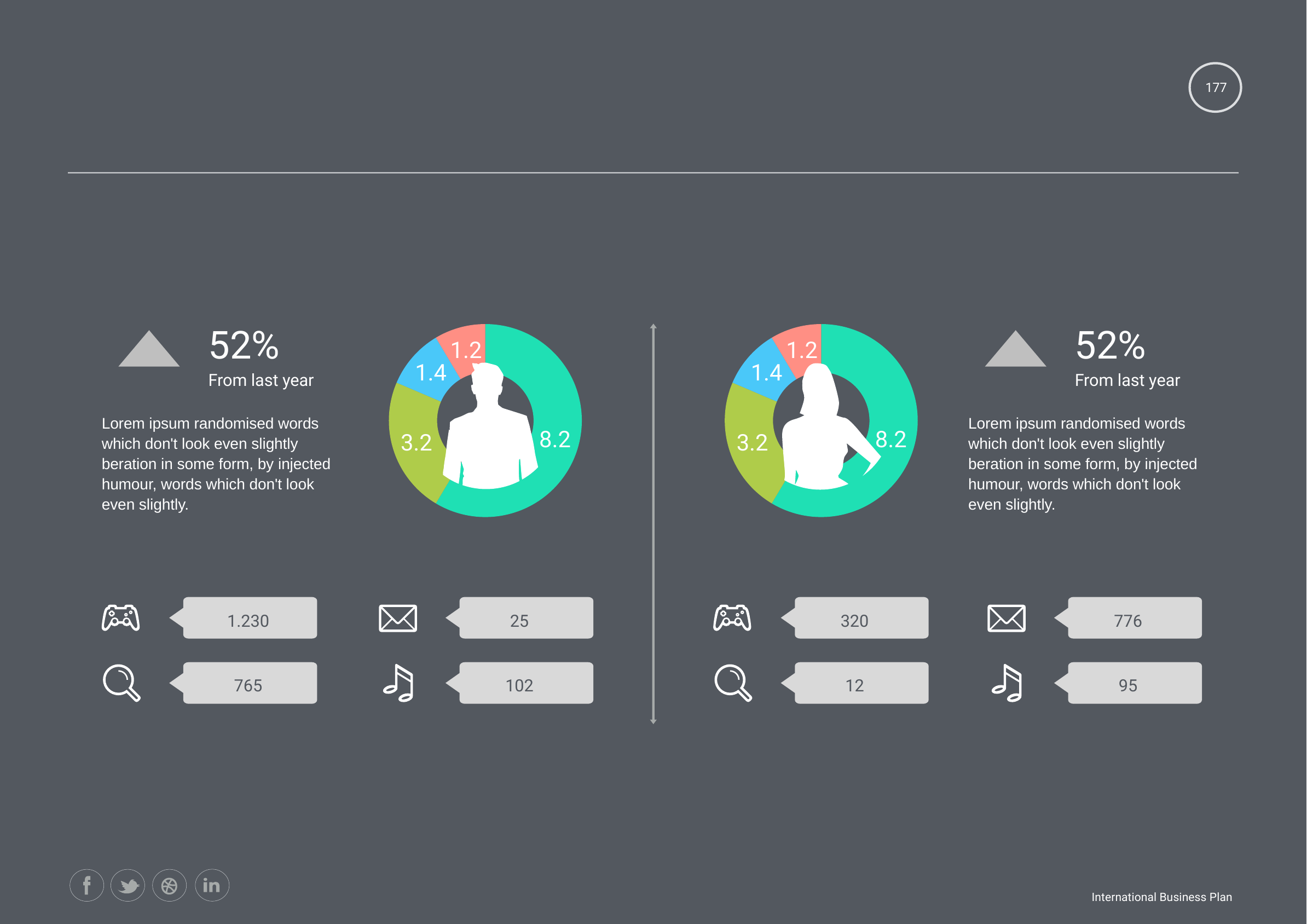

#
177

### Chart

| Category | Sales |
|---|---|
| 1st Qtr | 8.2 |
| 2nd Qtr | 3.2 |
| 3rd Qtr | 1.4 |
| 4th Qtr | 1.2 |

### Chart

| Category | Sales |
|---|---|
| 1st Qtr | 8.2 |
| 2nd Qtr | 3.2 |
| 3rd Qtr | 1.4 |
| 4th Qtr | 1.2 |
52%
52%

From last year
From last year
Lorem ipsum randomised words which don't look even slightly beration in some form, by injected humour, words which don't look even slightly.
Lorem ipsum randomised words which don't look even slightly beration in some form, by injected humour, words which don't look even slightly.

1.230
25
320
776

765
102
12
95
International Business Plan